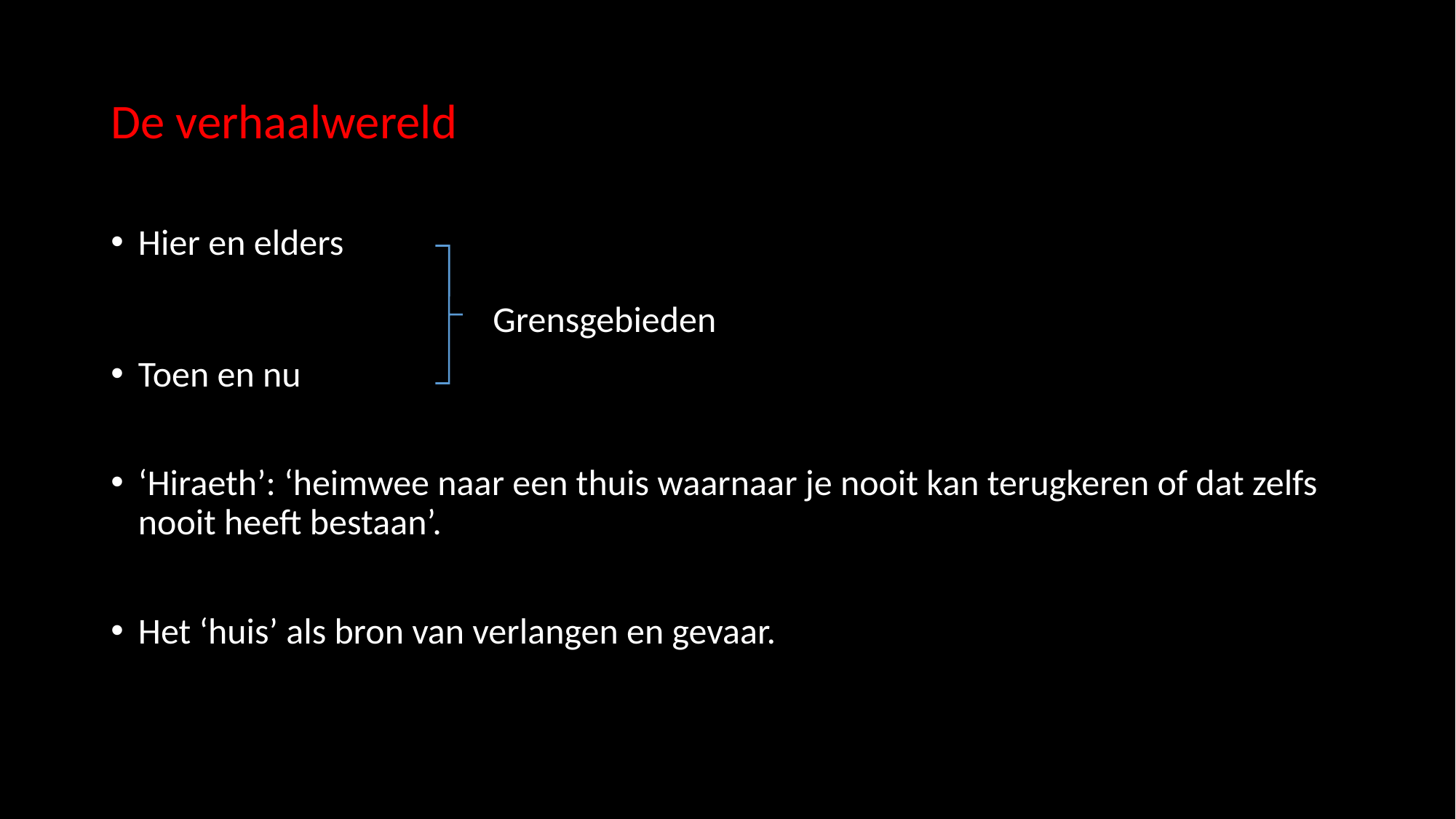

# De verhaalwereld
Hier en elders

Grensgebieden
Toen en nu

‘Hiraeth’: ‘heimwee naar een thuis waarnaar je nooit kan terugkeren of dat zelfs nooit heeft bestaan’.

Het ‘huis’ als bron van verlangen en gevaar.